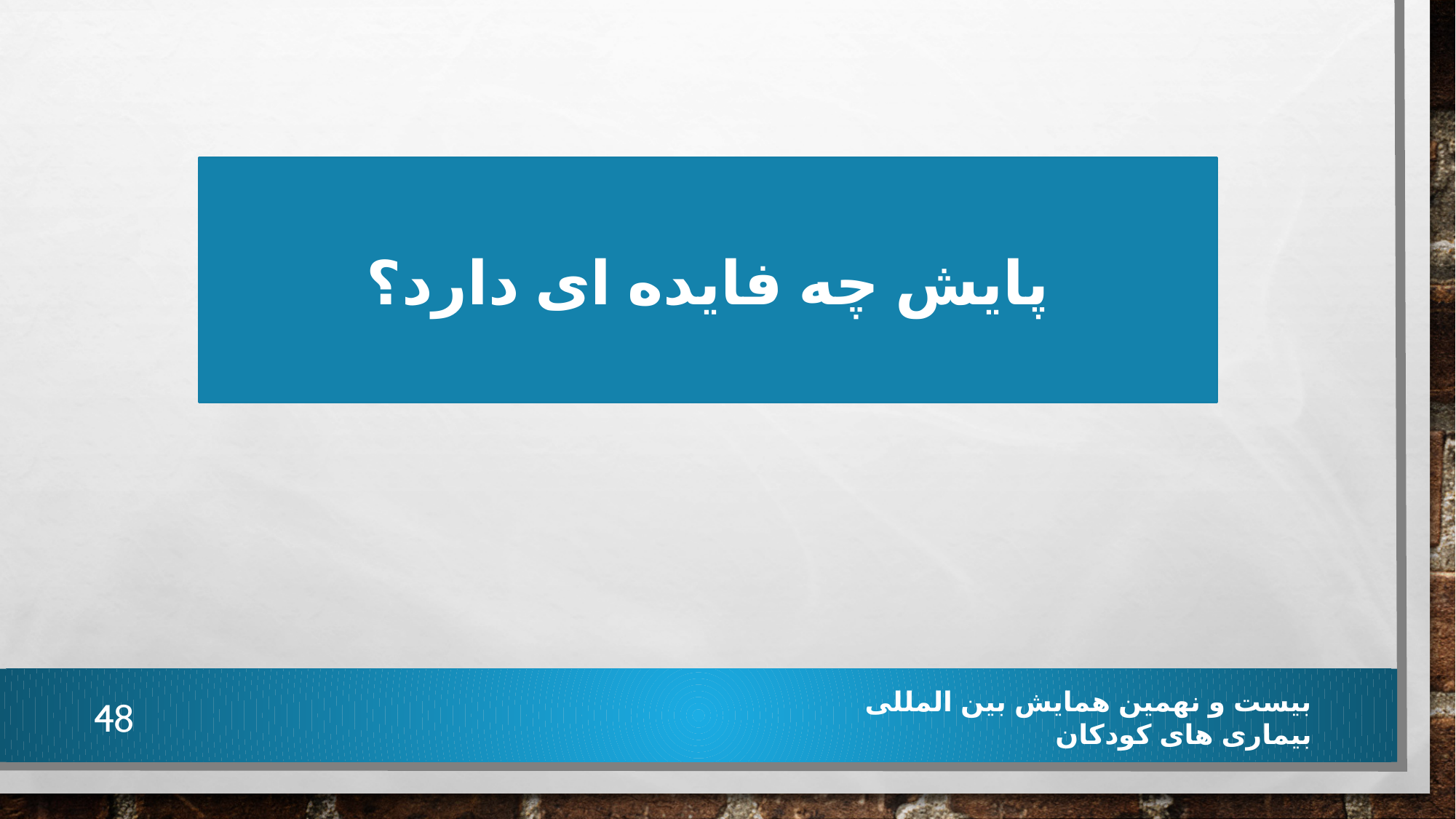

پایش چه فایده ای دارد؟
48
بیست و نهمین همایش بین المللی بیماری های کودکان